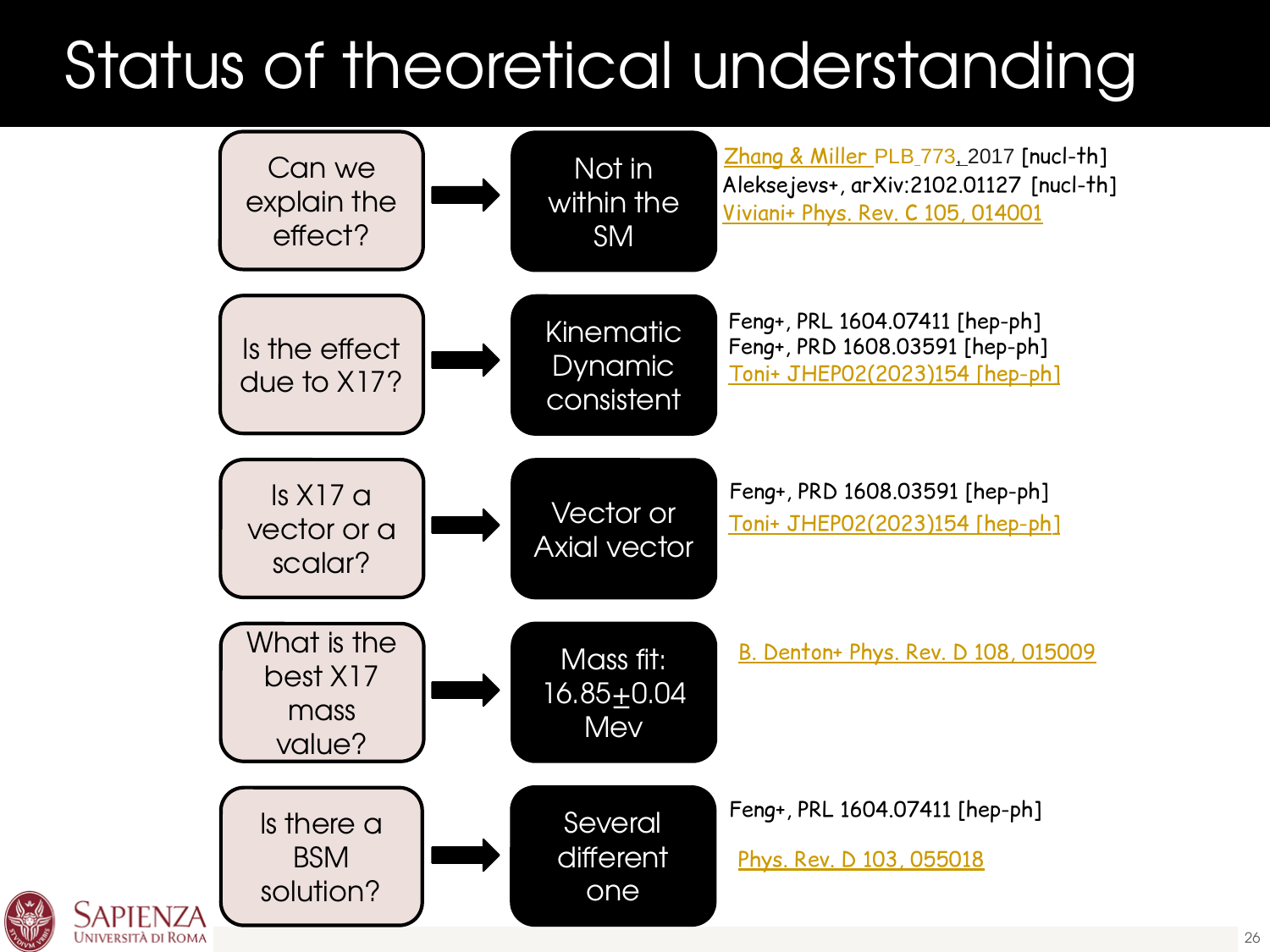

# Status of theoretical understanding
Can we explain the effect?
Is the effect due to X17?
Is X17 a vector or a scalar?
What is the best X17 mass value?
Is there a BSM solution?
Not in within the SM
Kinematic
Dynamic
consistent
Vector or Axial vector
Mass fit:
16.85±0.04Mev
Several different one
Zhang & Miller PLB 773, 2017 [nucl-th]
Aleksejevs+, arXiv:2102.01127 [nucl-th]

Viviani+ Phys. Rev. C 105, 014001
Feng+, PRL 1604.07411 [hep-ph]
Feng+, PRD 1608.03591 [hep-ph]
Toni+ JHEP02(2023)154 [hep-ph]
Feng+, PRD 1608.03591 [hep-ph]
Toni+ JHEP02(2023)154 [hep-ph]
B. Denton+ Phys. Rev. D 108, 015009
Feng+, PRL 1604.07411 [hep-ph]
Phys. Rev. D 103, 055018
26